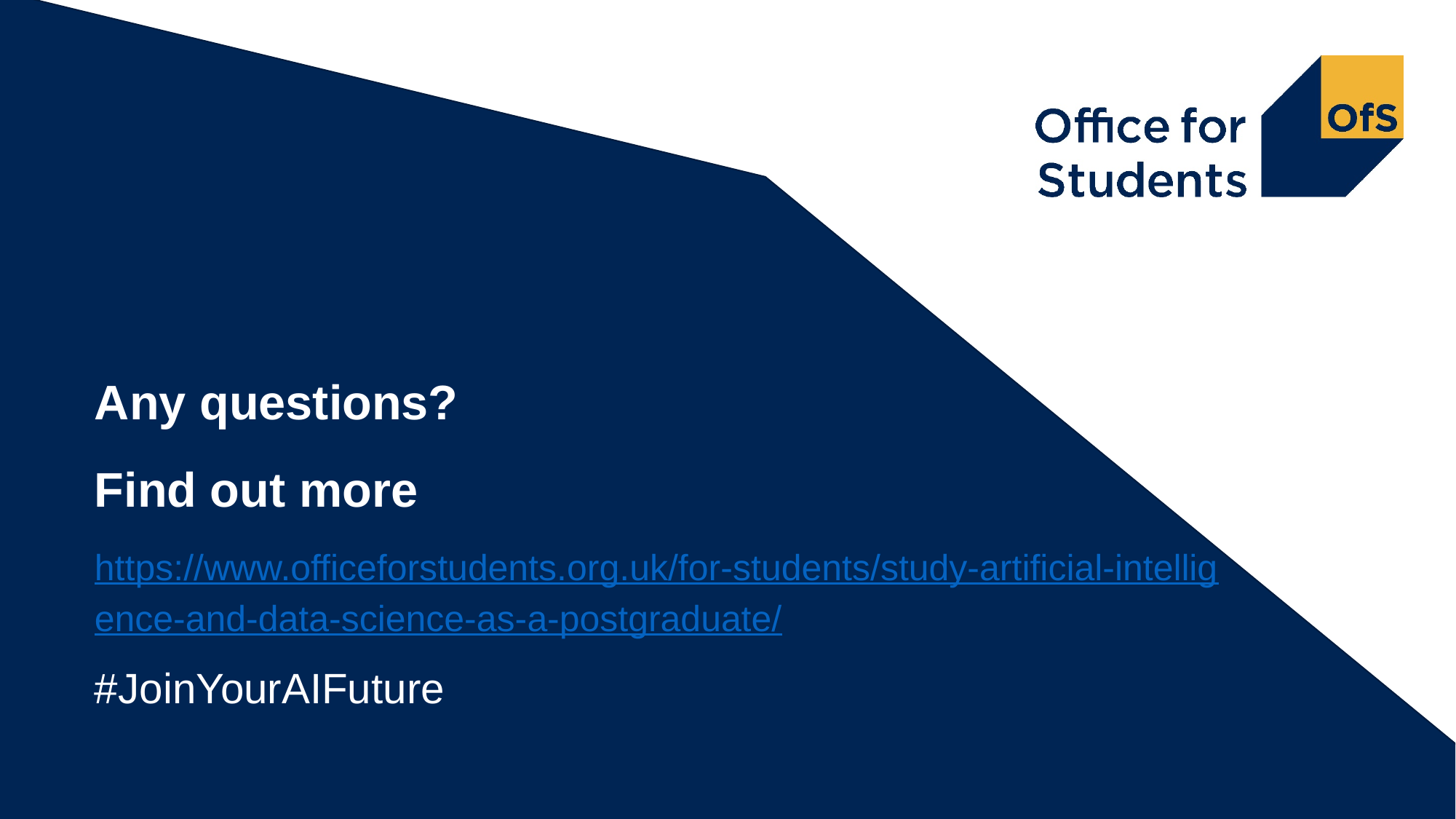

# Any questions? Find out more
https://www.officeforstudents.org.uk/for-students/study-artificial-intelligence-and-data-science-as-a-postgraduate/
#JoinYourAIFuture